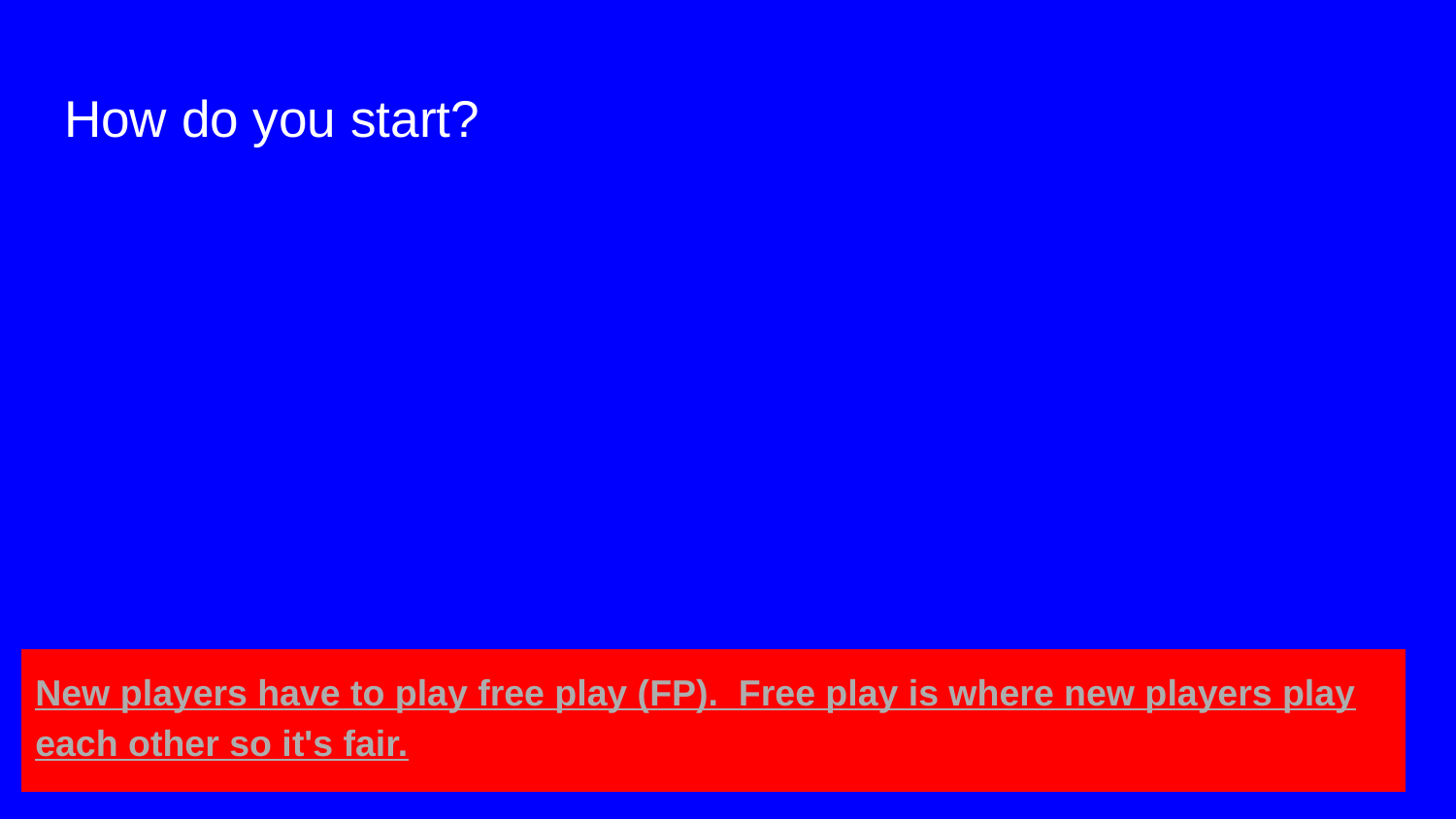

# How do you start?
New players have to play free play (FP).  Free play is where new players play each other so it's fair.